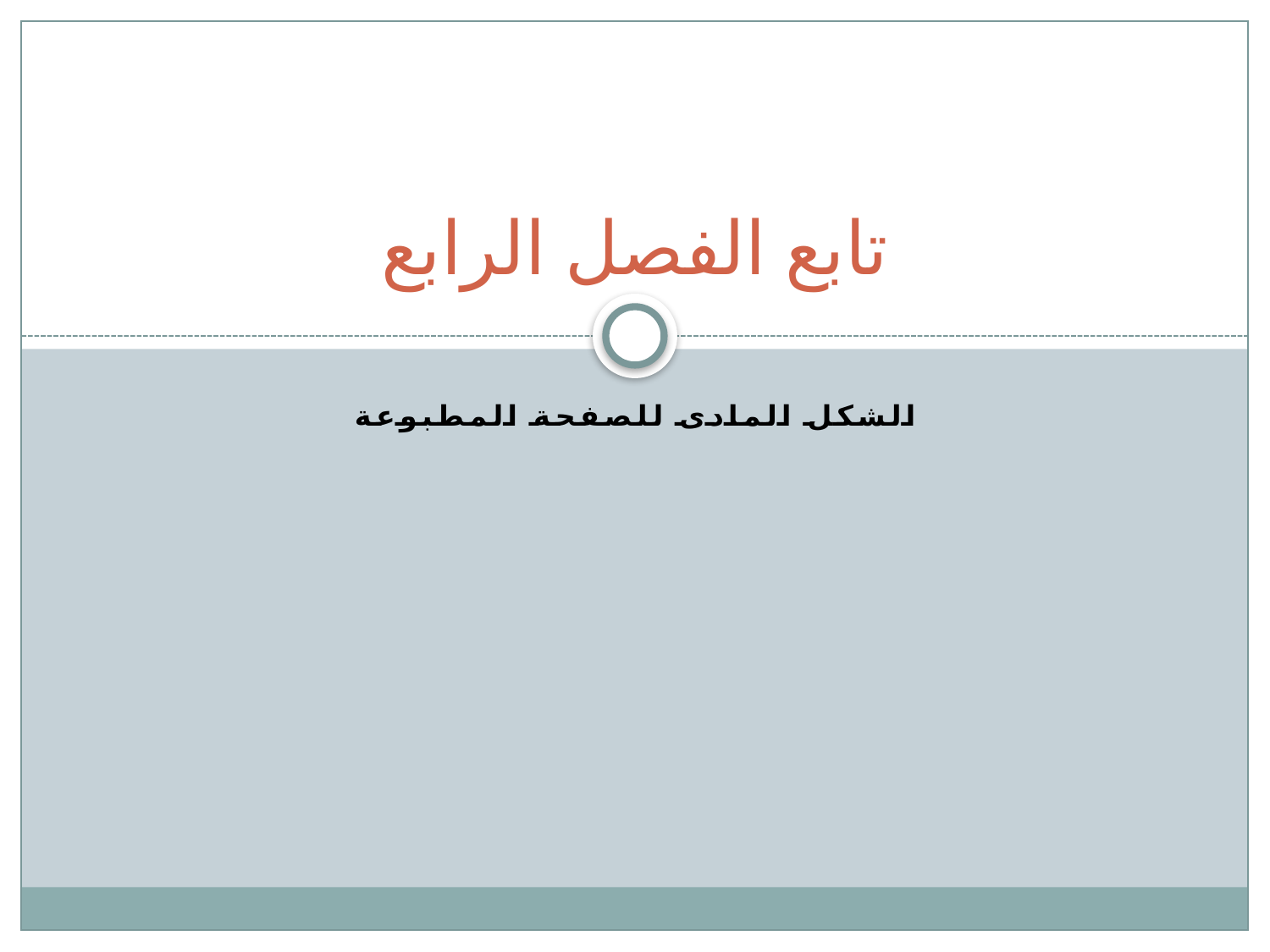

# تابع الفصل الرابع
الشكل المادى للصفحة المطبوعة